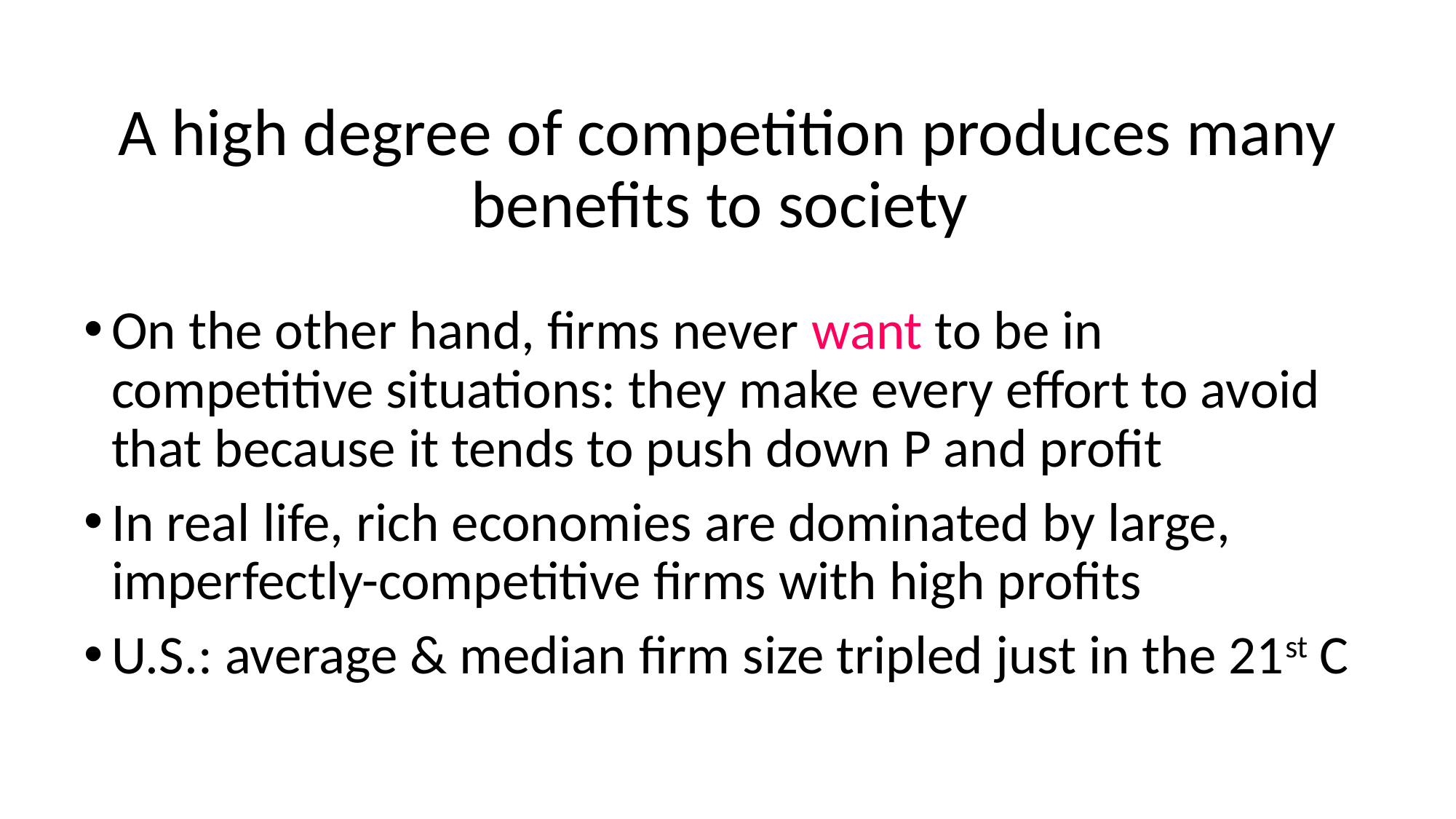

# A high degree of competition produces many benefits to society
On the other hand, firms never want to be in competitive situations: they make every effort to avoid that because it tends to push down P and profit
In real life, rich economies are dominated by large, imperfectly-competitive firms with high profits
U.S.: average & median firm size tripled just in the 21st C